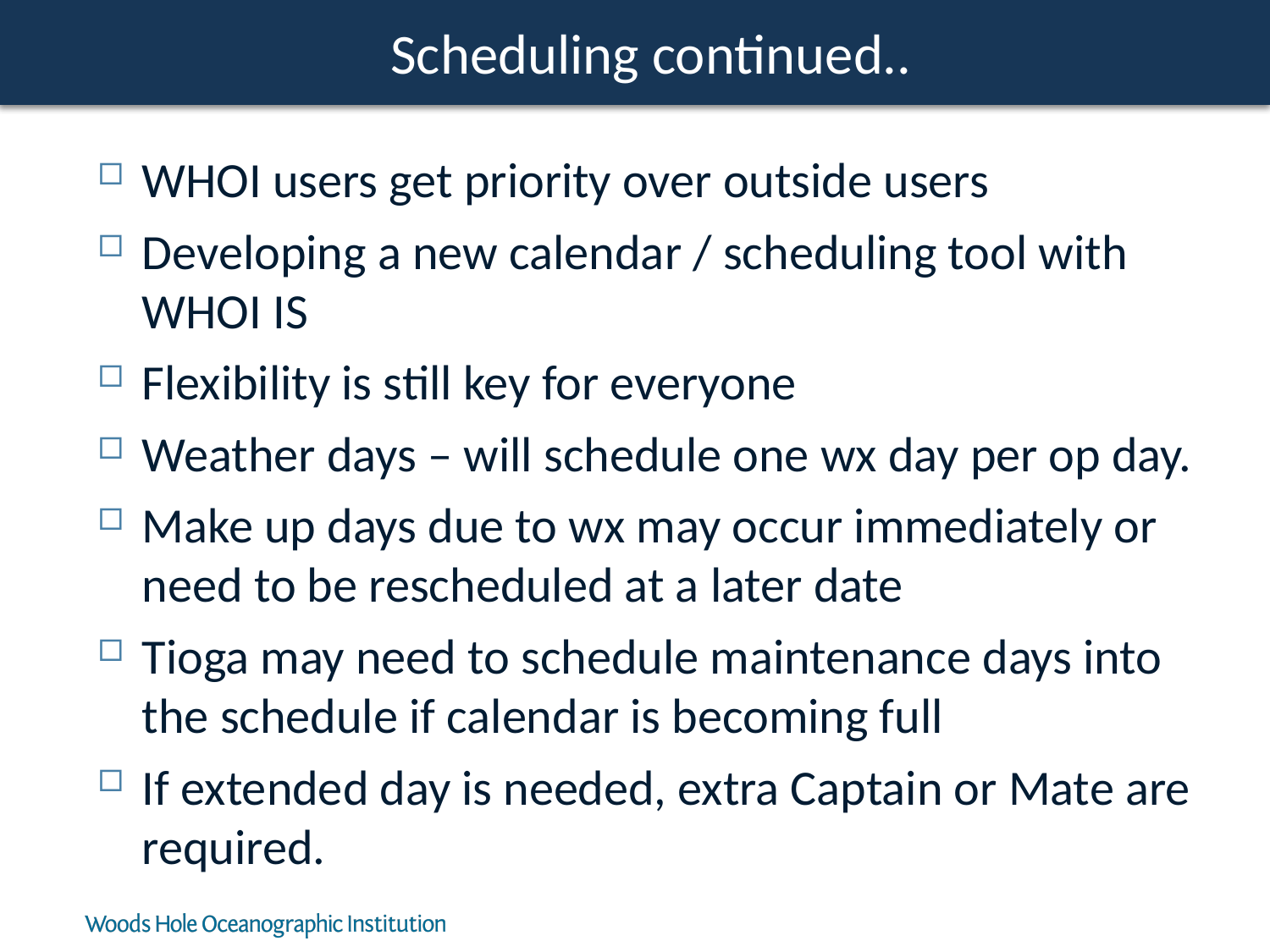

# Scheduling continued..
WHOI users get priority over outside users
Developing a new calendar / scheduling tool with WHOI IS
Flexibility is still key for everyone
Weather days – will schedule one wx day per op day.
Make up days due to wx may occur immediately or need to be rescheduled at a later date
Tioga may need to schedule maintenance days into the schedule if calendar is becoming full
If extended day is needed, extra Captain or Mate are required.